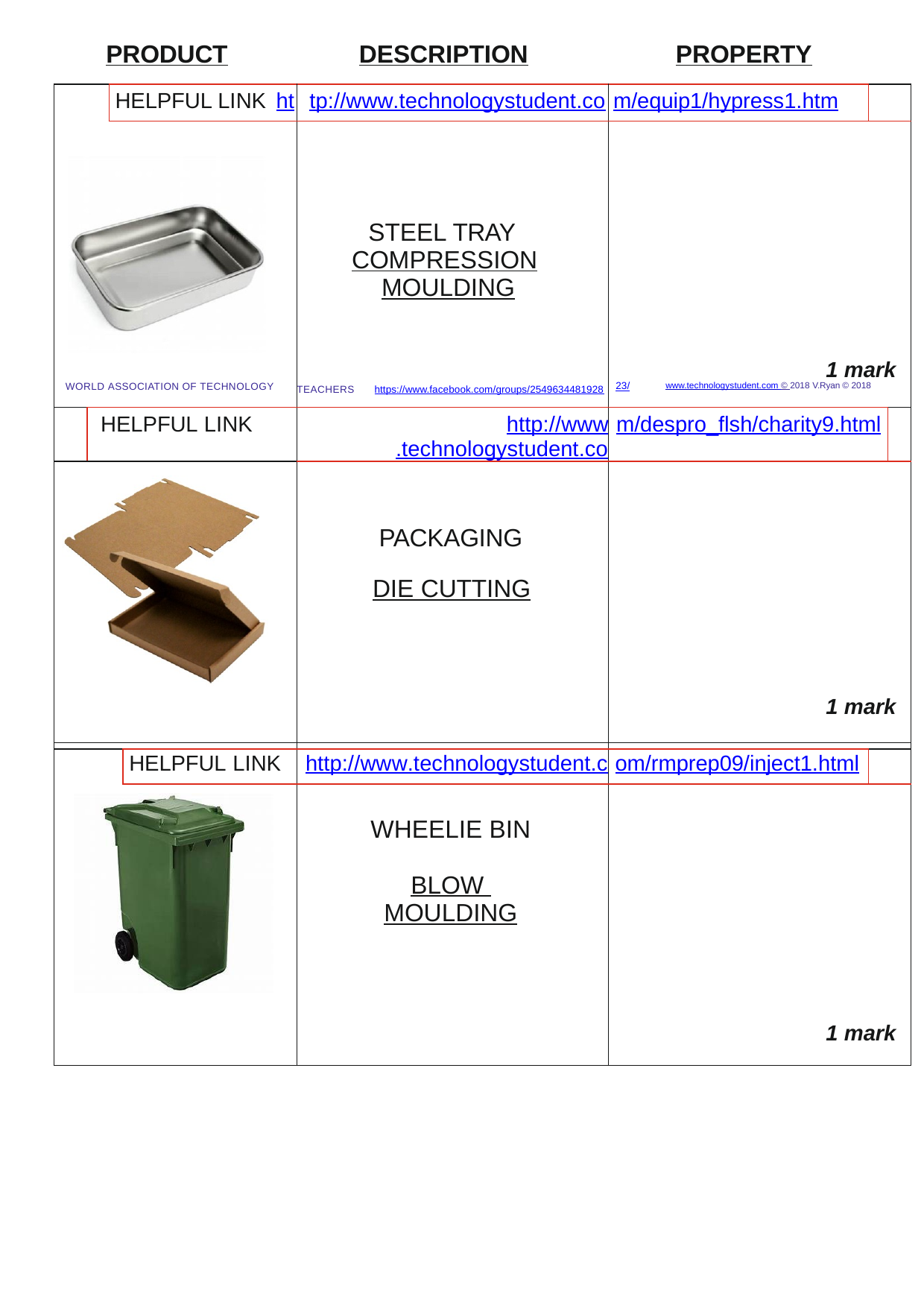

PRODUCT
DESCRIPTION
PROPERTY
|  |  | HELPFUL LINK ht |  | tp://www.technologystudent.co | m/equip1/hypress1.htm |  |  |
| --- | --- | --- | --- | --- | --- | --- | --- |
| WORLD ASSOCIATION OF TECHNOLOGY |  |  |  | STEEL TRAY COMPRESSION MOULDING TEACHERS https://www.facebook.com/groups/2549634481928 | 1 mark 23/ www.technologystudent.com © 2018 V.Ryan © 2018 |  |  |
|  | HELPFUL LINK |  |  | http://www.technologystudent.co | m/despro\_ﬂsh/charity9.html |  |  |
|  |  |  |  | PACKAGING DIE CUTTING | 1 mark |  |  |
|  |  |  |  |  |  |  |  |
|  |  |  | HELPFUL LINK | http://www.technologystudent.c | om/rmprep09/inject1.html |  |  |
|  |  |  |  | WHEELIE BIN BLOW MOULDING | 1 mark |  |  |